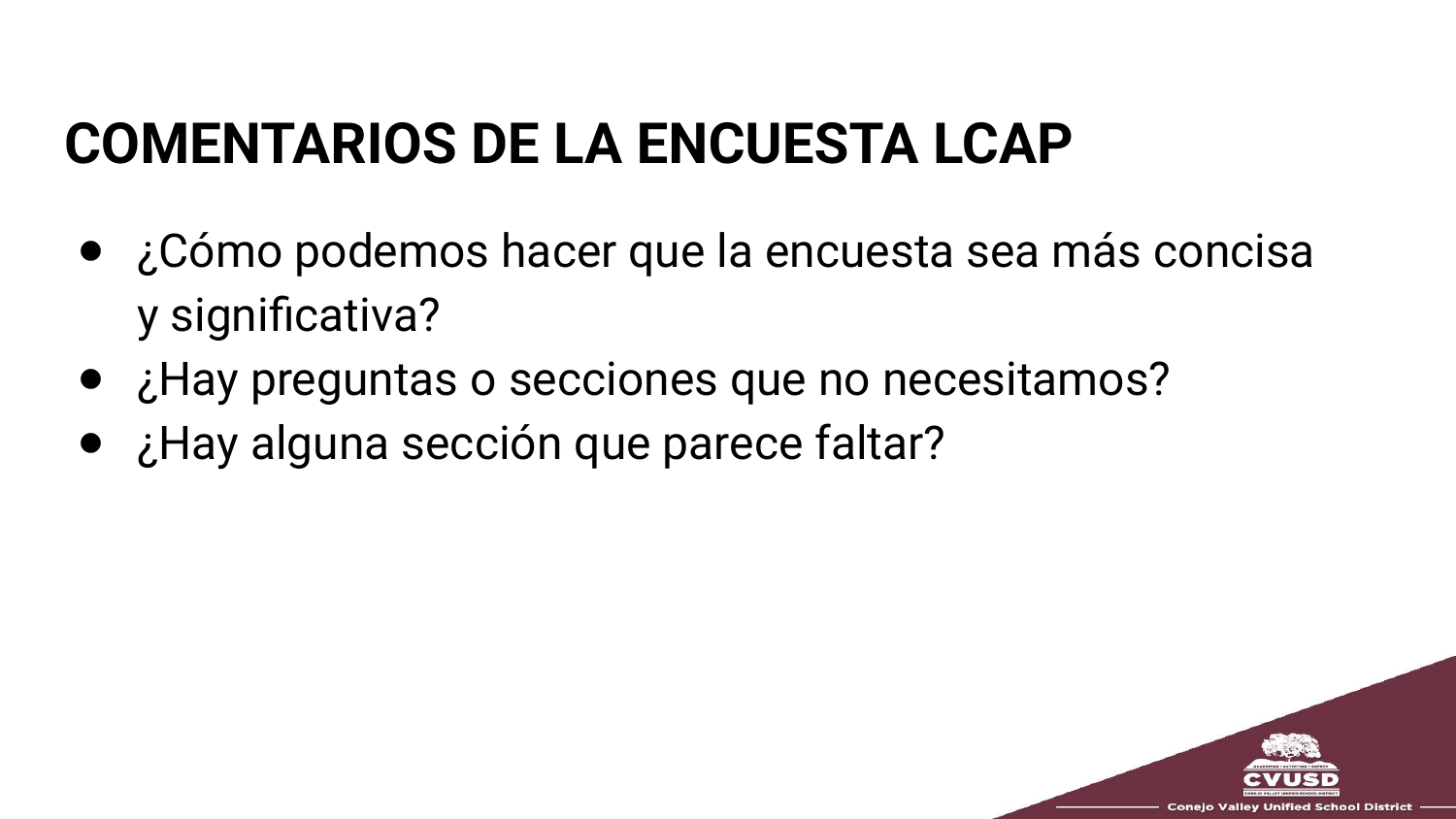

COMENTARIOS DE LA ENCUESTA LCAP
¿Cómo podemos hacer que la encuesta sea más concisa y significativa?
¿Hay preguntas o secciones que no necesitamos?
¿Hay alguna sección que parece faltar?